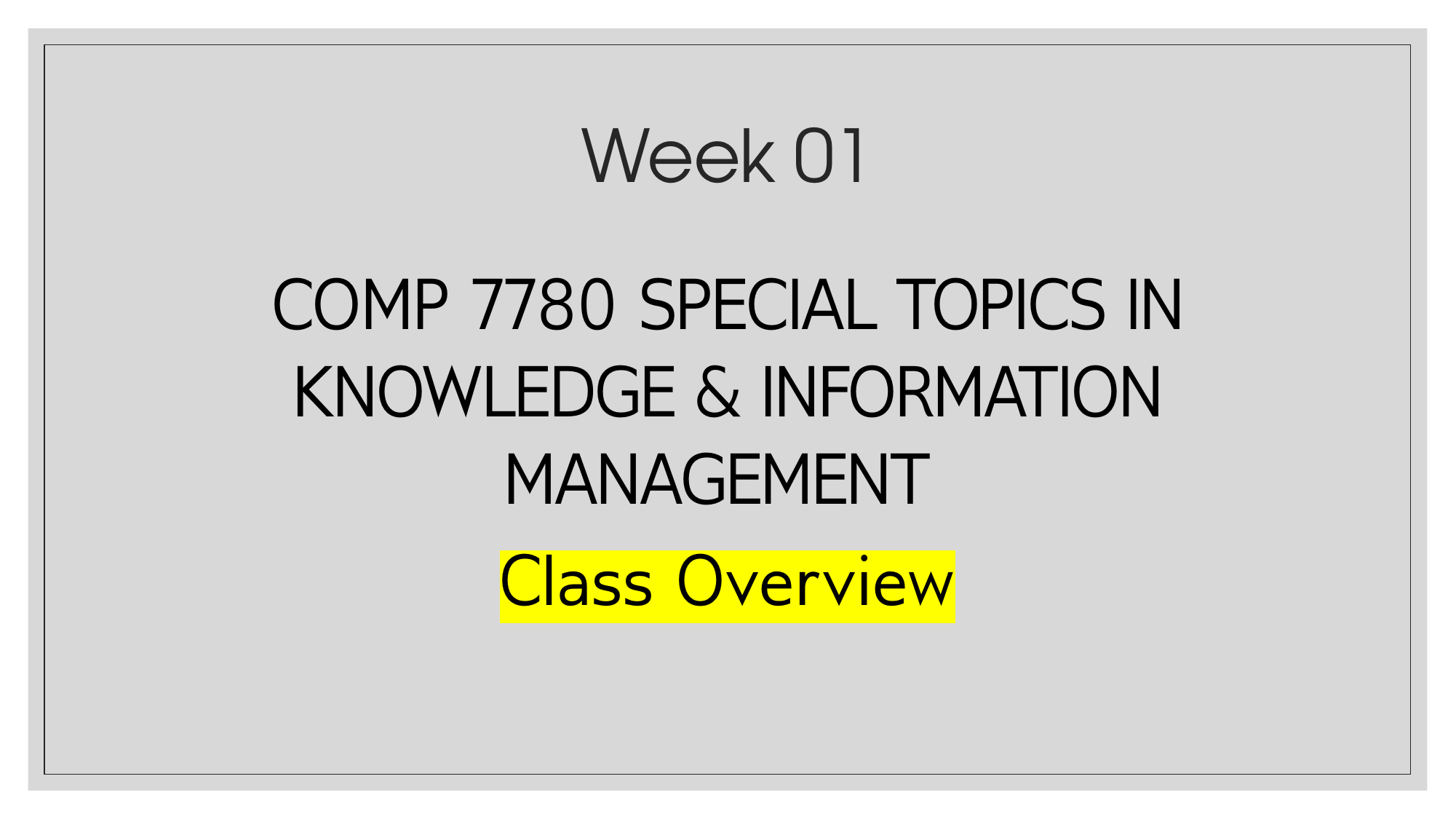

# Week 01
COMP 7780 Special topics in Knowledge & information management
Class Overview